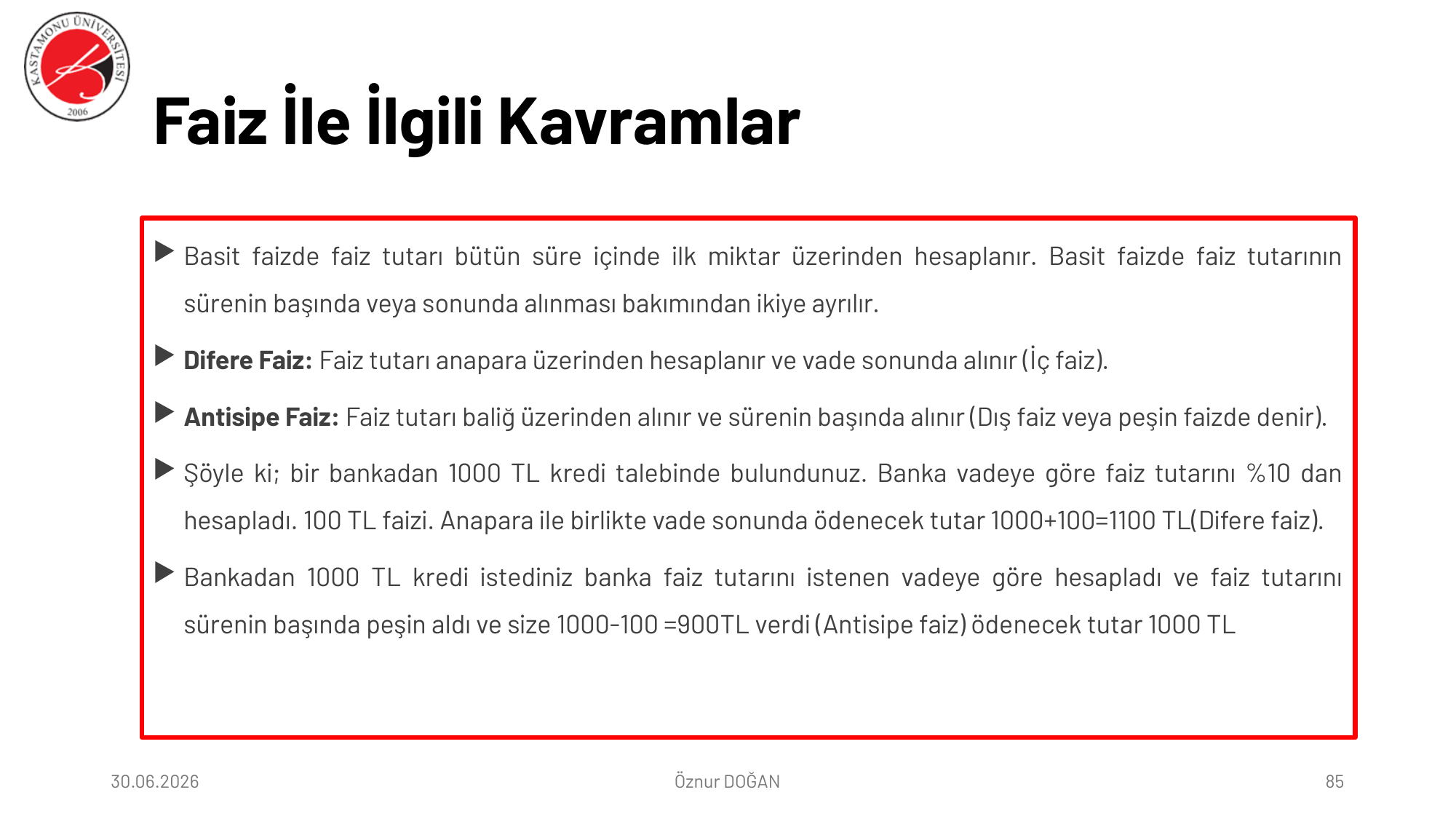

# Faiz İle İlgili Kavramlar
Basit faizde faiz tutarı bütün süre içinde ilk miktar üzerinden hesaplanır. Basit faizde faiz tutarının sürenin başında veya sonunda alınması bakımından ikiye ayrılır.
Difere Faiz: Faiz tutarı anapara üzerinden hesaplanır ve vade sonunda alınır (İç faiz).
Antisipe Faiz: Faiz tutarı baliğ üzerinden alınır ve sürenin başında alınır (Dış faiz veya peşin faizde denir).
Şöyle ki; bir bankadan 1000 TL kredi talebinde bulundunuz. Banka vadeye göre faiz tutarını %10 dan hesapladı. 100 TL faizi. Anapara ile birlikte vade sonunda ödenecek tutar 1000+100=1100 TL(Difere faiz).
Bankadan 1000 TL kredi istediniz banka faiz tutarını istenen vadeye göre hesapladı ve faiz tutarını sürenin başında peşin aldı ve size 1000-100 =900TL verdi (Antisipe faiz) ödenecek tutar 1000 TL

30.06.2026
Öznur DOĞAN
85